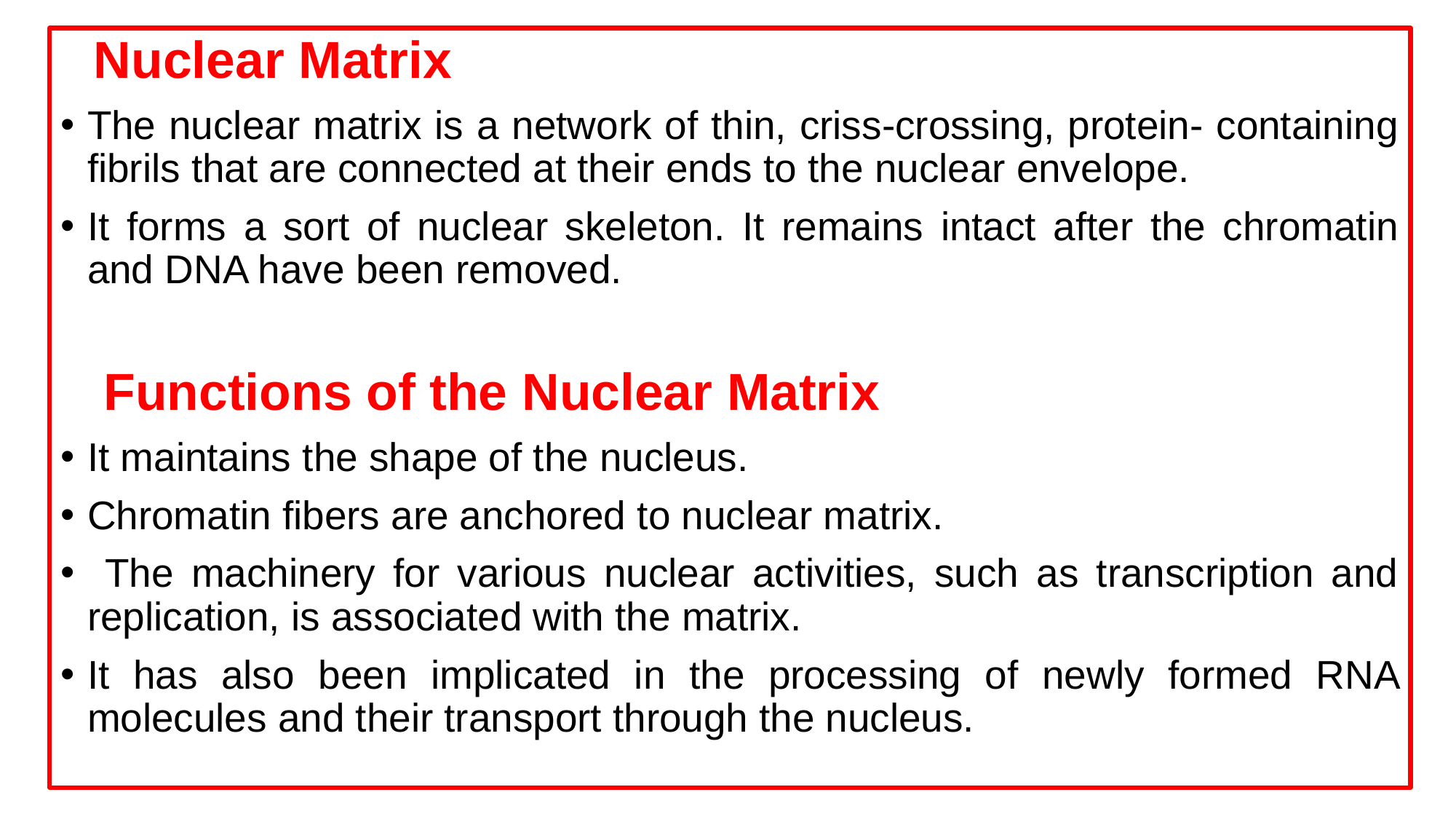

Nuclear Matrix
The nuclear matrix is a network of thin, criss-crossing, protein- containing fibrils that are connected at their ends to the nuclear envelope.
It forms a sort of nuclear skeleton. It remains intact after the chromatin and DNA have been removed.

   Functions of the Nuclear Matrix
It maintains the shape of the nucleus.
Chromatin fibers are anchored to nuclear matrix.
 The machinery for various nuclear activities, such as transcription and replication, is associated with the matrix.
It has also been implicated in the processing of newly formed RNA molecules and their transport through the nucleus.